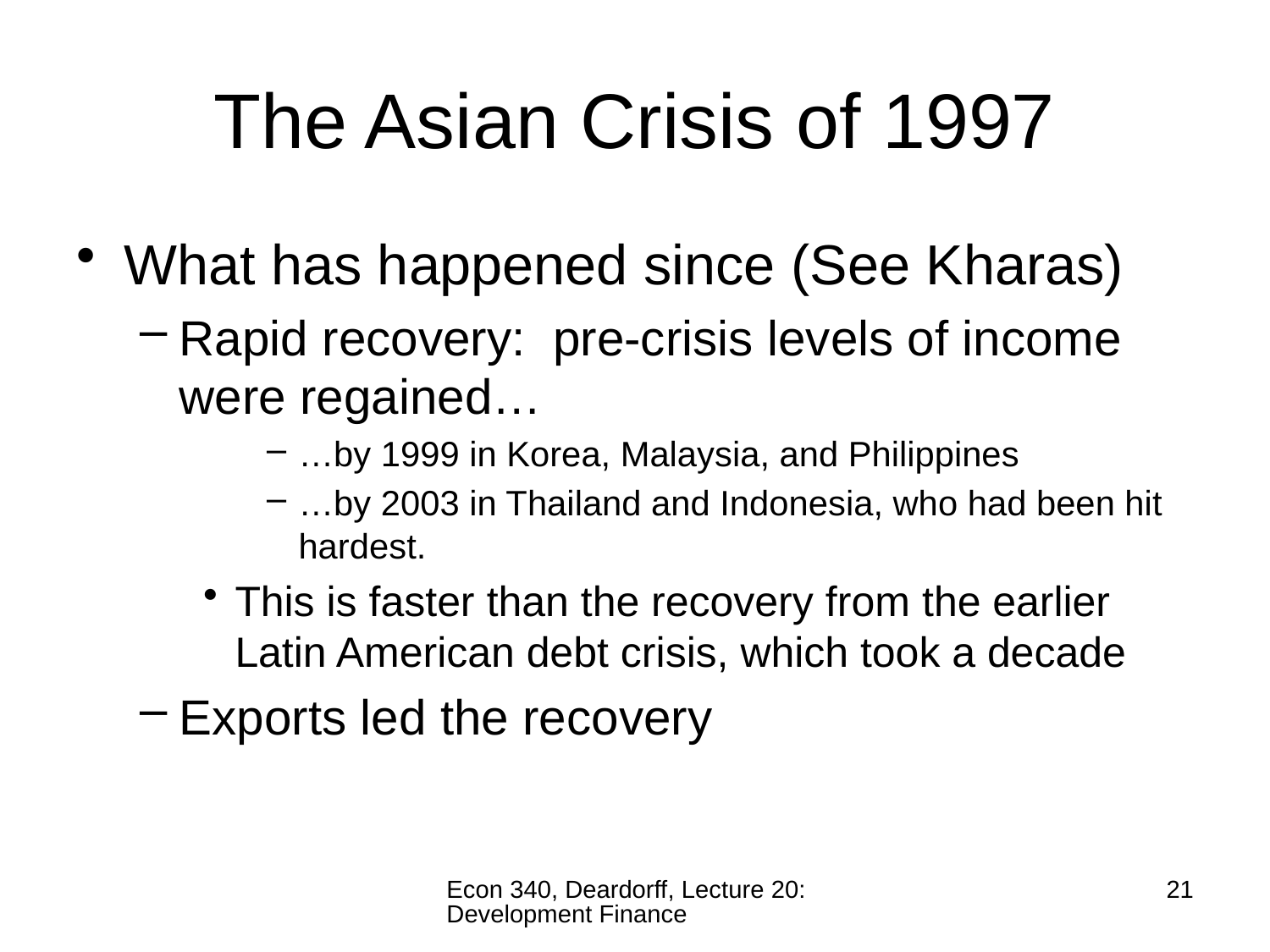

# The Asian Crisis of 1997
What has happened since (See Kharas)
Rapid recovery:  pre-crisis levels of income were regained…
…by 1999 in Korea, Malaysia, and Philippines
…by 2003 in Thailand and Indonesia, who had been hit hardest.
This is faster than the recovery from the earlier Latin American debt crisis, which took a decade
Exports led the recovery
Econ 340, Deardorff, Lecture 20: Development Finance
21